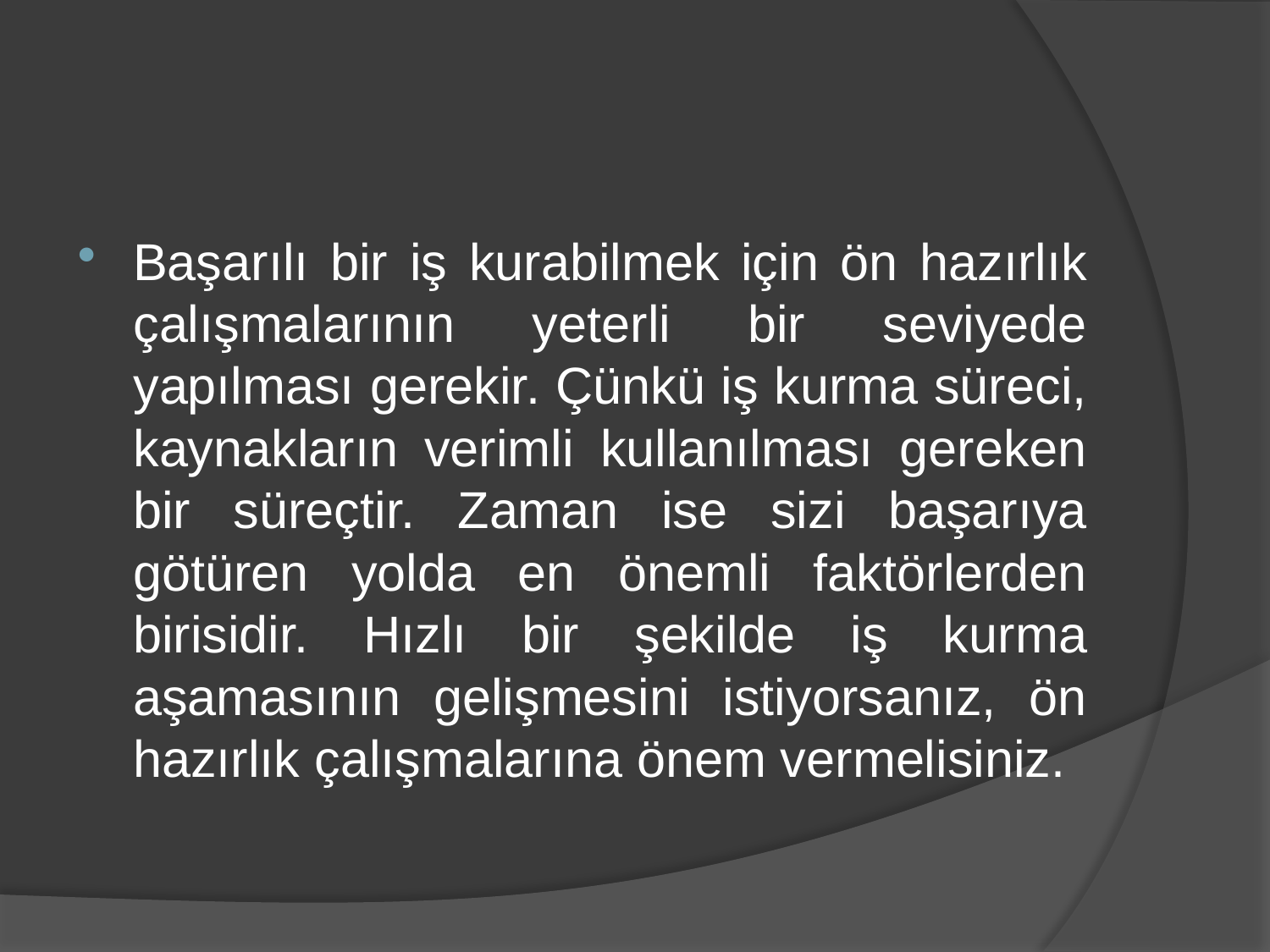

Başarılı bir iş kurabilmek için ön hazırlık çalışmalarının yeterli bir seviyede yapılması gerekir. Çünkü iş kurma süreci, kaynakların verimli kullanılması gereken bir süreçtir. Zaman ise sizi başarıya götüren yolda en önemli faktörlerden birisidir. Hızlı bir şekilde iş kurma aşamasının gelişmesini istiyorsanız, ön hazırlık çalışmalarına önem vermelisiniz.